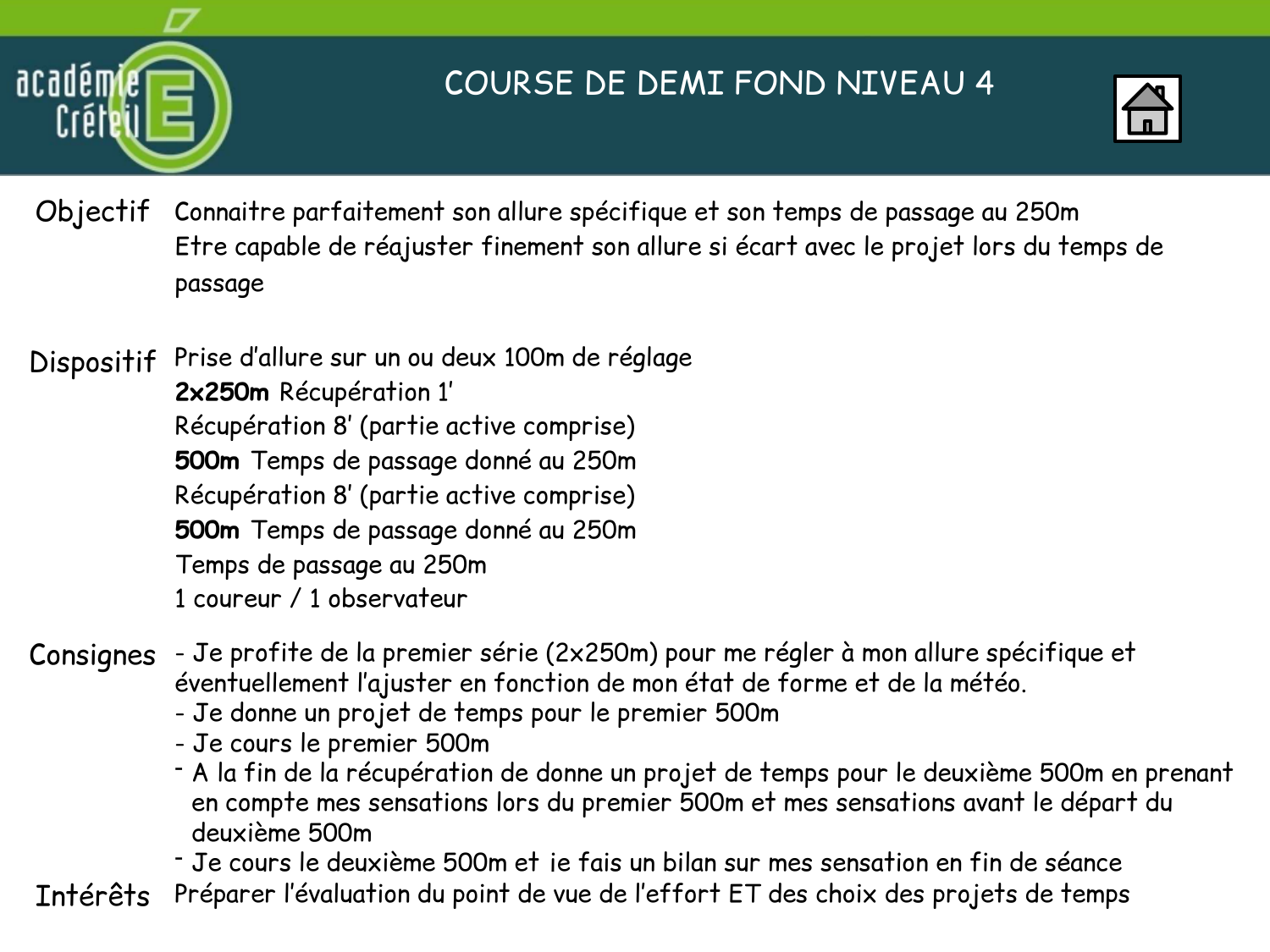

COURSE DE DEMI FOND NIVEAU 4

| Objectif | Connaitre parfaitement son allure spécifique et son temps de passage au 250m Etre capable de réajuster finement son allure si écart avec le projet lors du temps de passage |
| --- | --- |
| Dispositif | Prise d’allure sur un ou deux 100m de réglage 2x250m Récupération 1’ Récupération 8’ (partie active comprise) 500m Temps de passage donné au 250m Récupération 8’ (partie active comprise) 500m Temps de passage donné au 250m Temps de passage au 250m 1 coureur / 1 observateur |
| Consignes | - Je profite de la premier série (2x250m) pour me régler à mon allure spécifique et éventuellement l’ajuster en fonction de mon état de forme et de la météo. - Je donne un projet de temps pour le premier 500m - Je cours le premier 500m A la fin de la récupération de donne un projet de temps pour le deuxième 500m en prenant en compte mes sensations lors du premier 500m et mes sensations avant le départ du deuxième 500m Je cours le deuxième 500m et je fais un bilan sur mes sensation en fin de séance |
| Intérêts | Préparer l’évaluation du point de vue de l’effort ET des choix des projets de temps |